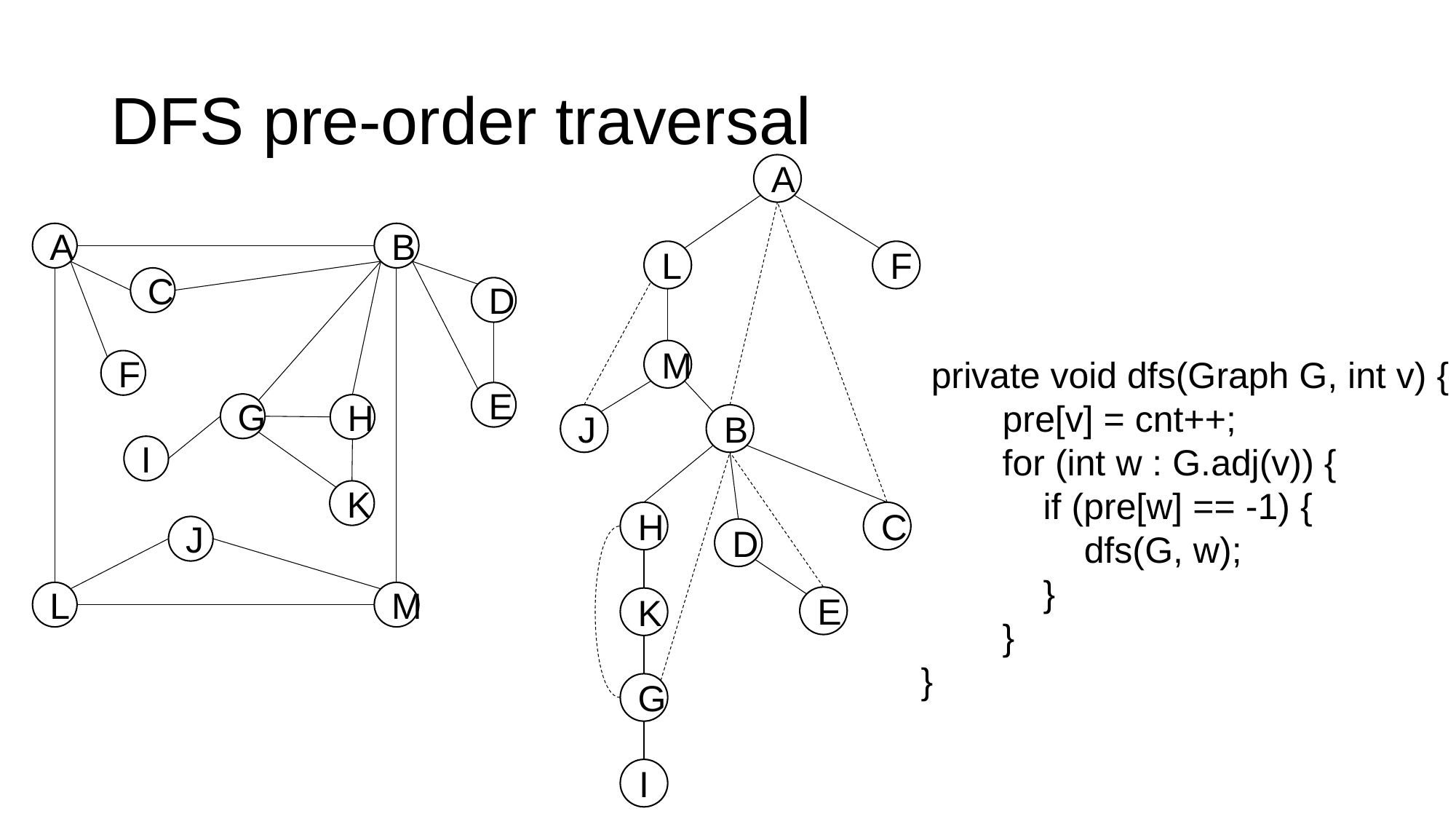

# DFS pre-order traversal
A
F
L
M
J
B
C
H
D
E
K
G
I
A
B
C
D
F
E
G
H
I
K
J
L
M
 private void dfs(Graph G, int v) {
        pre[v] = cnt++;
        for (int w : G.adj(v)) {
            if (pre[w] == -1) {
                dfs(G, w);
            }
        }
}